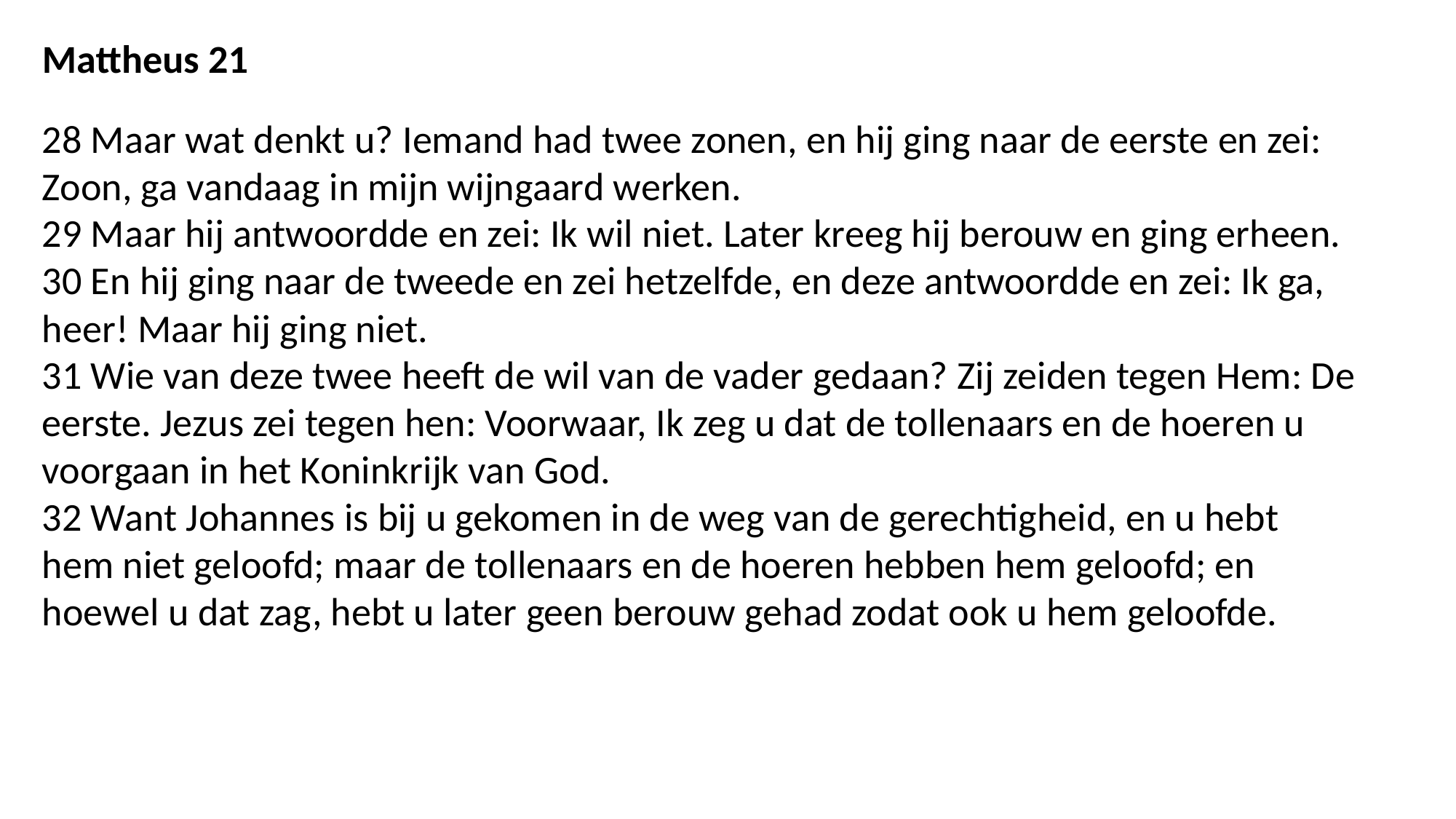

Mattheus 21

28 Maar wat denkt u? Iemand had twee zonen, en hij ging naar de eerste en zei: Zoon, ga vandaag in mijn wijngaard werken.
29 Maar hij antwoordde en zei: Ik wil niet. Later kreeg hij berouw en ging erheen.
30 En hij ging naar de tweede en zei hetzelfde, en deze antwoordde en zei: Ik ga, heer! Maar hij ging niet.
31 Wie van deze twee heeft de wil van de vader gedaan? Zij zeiden tegen Hem: De eerste. Jezus zei tegen hen: Voorwaar, Ik zeg u dat de tollenaars en de hoeren u voorgaan in het Koninkrijk van God.
32 Want Johannes is bij u gekomen in de weg van de gerechtigheid, en u hebt hem niet geloofd; maar de tollenaars en de hoeren hebben hem geloofd; en hoewel u dat zag, hebt u later geen berouw gehad zodat ook u hem geloofde.